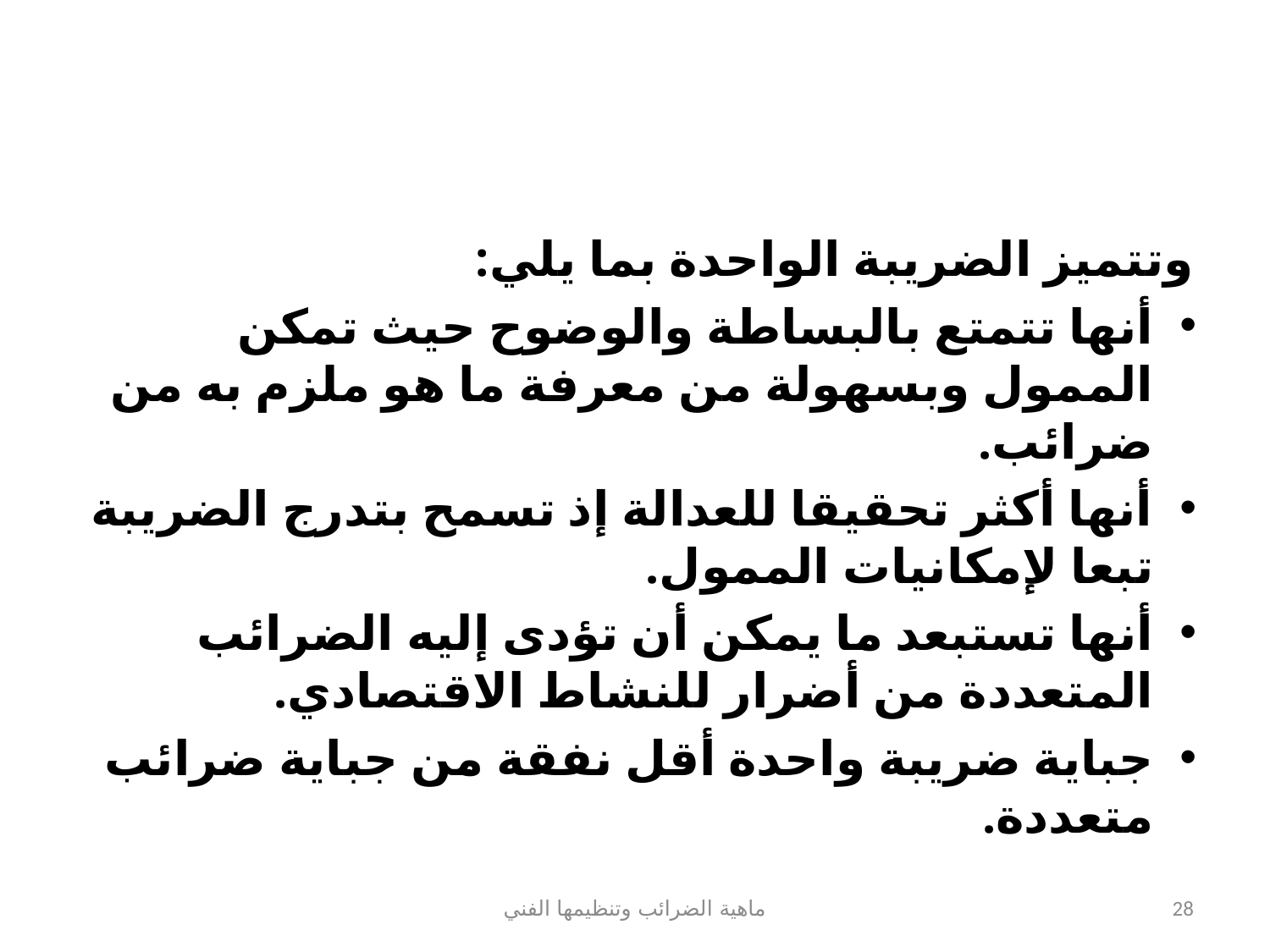

#
وتتميز الضريبة الواحدة بما يلي:
أنها تتمتع بالبساطة والوضوح حيث تمكن الممول وبسهولة من معرفة ما هو ملزم به من ضرائب.
أنها أكثر تحقيقا للعدالة إذ تسمح بتدرج الضريبة تبعا لإمكانيات الممول.
أنها تستبعد ما يمكن أن تؤدى إليه الضرائب المتعددة من أضرار للنشاط الاقتصادي.
جباية ضريبة واحدة أقل نفقة من جباية ضرائب متعددة.
ماهية الضرائب وتنظيمها الفني
28